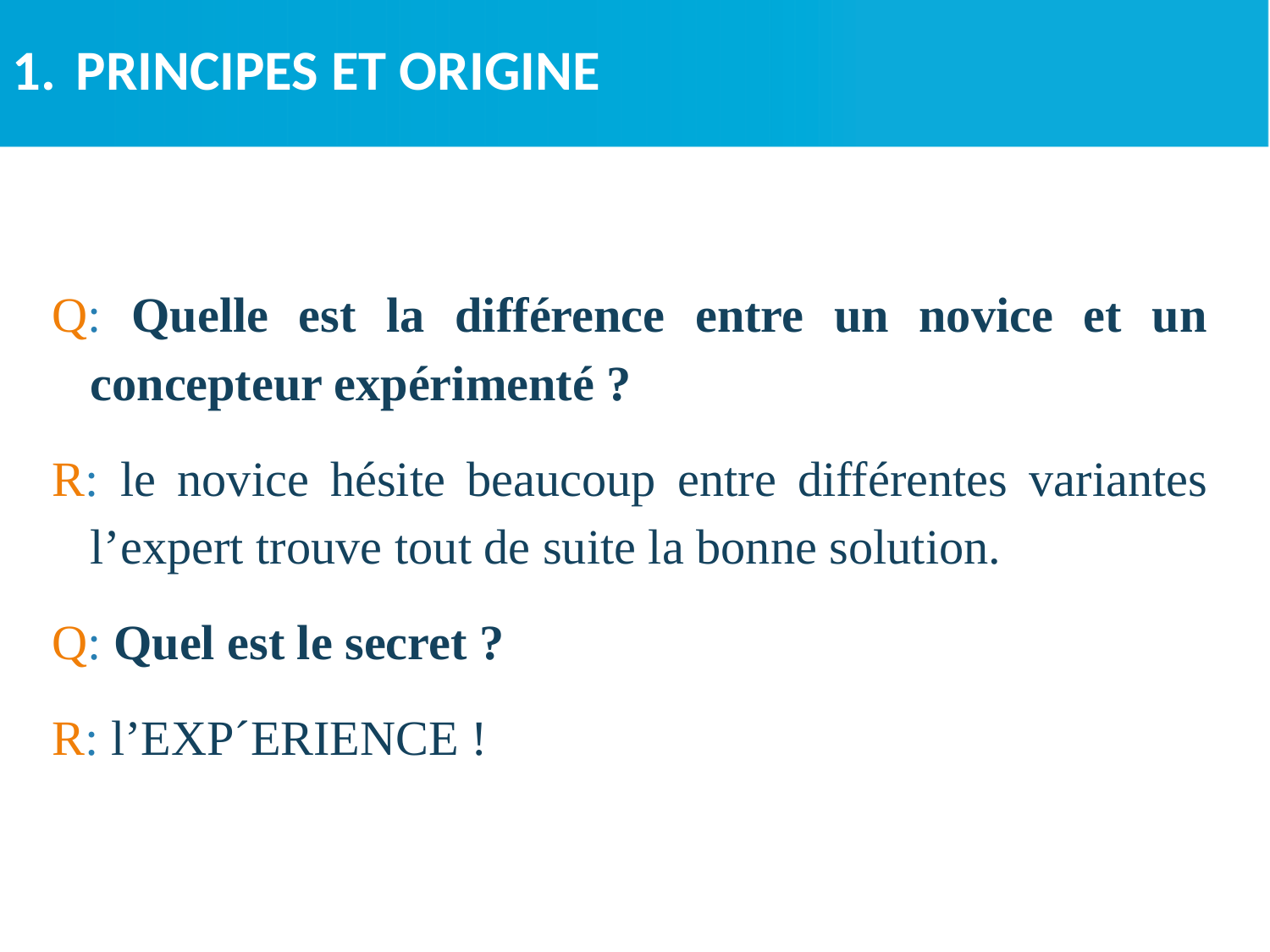

PRINCIPES ET ORIGINE
Q: Quelle est la différence entre un novice et un concepteur expérimenté ?
R: le novice hésite beaucoup entre différentes variantes l’expert trouve tout de suite la bonne solution.
Q: Quel est le secret ?
R: l’EXP´ERIENCE !